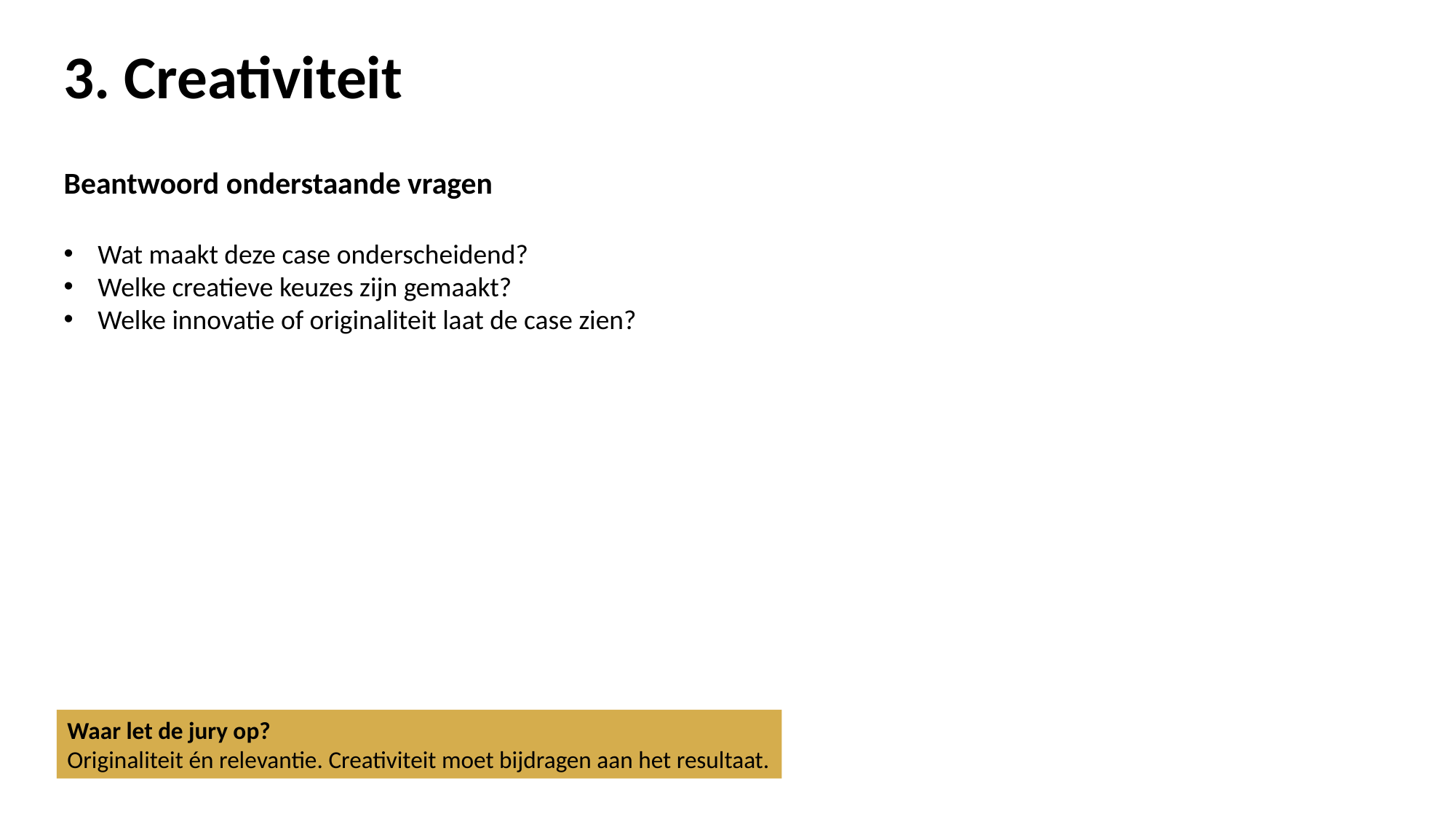

# 3. Creativiteit
Beantwoord onderstaande vragen

Wat maakt deze case onderscheidend?
Welke creatieve keuzes zijn gemaakt?
Welke innovatie of originaliteit laat de case zien?

Waar let de jury op?
Originaliteit én relevantie. Creativiteit moet bijdragen aan het resultaat.